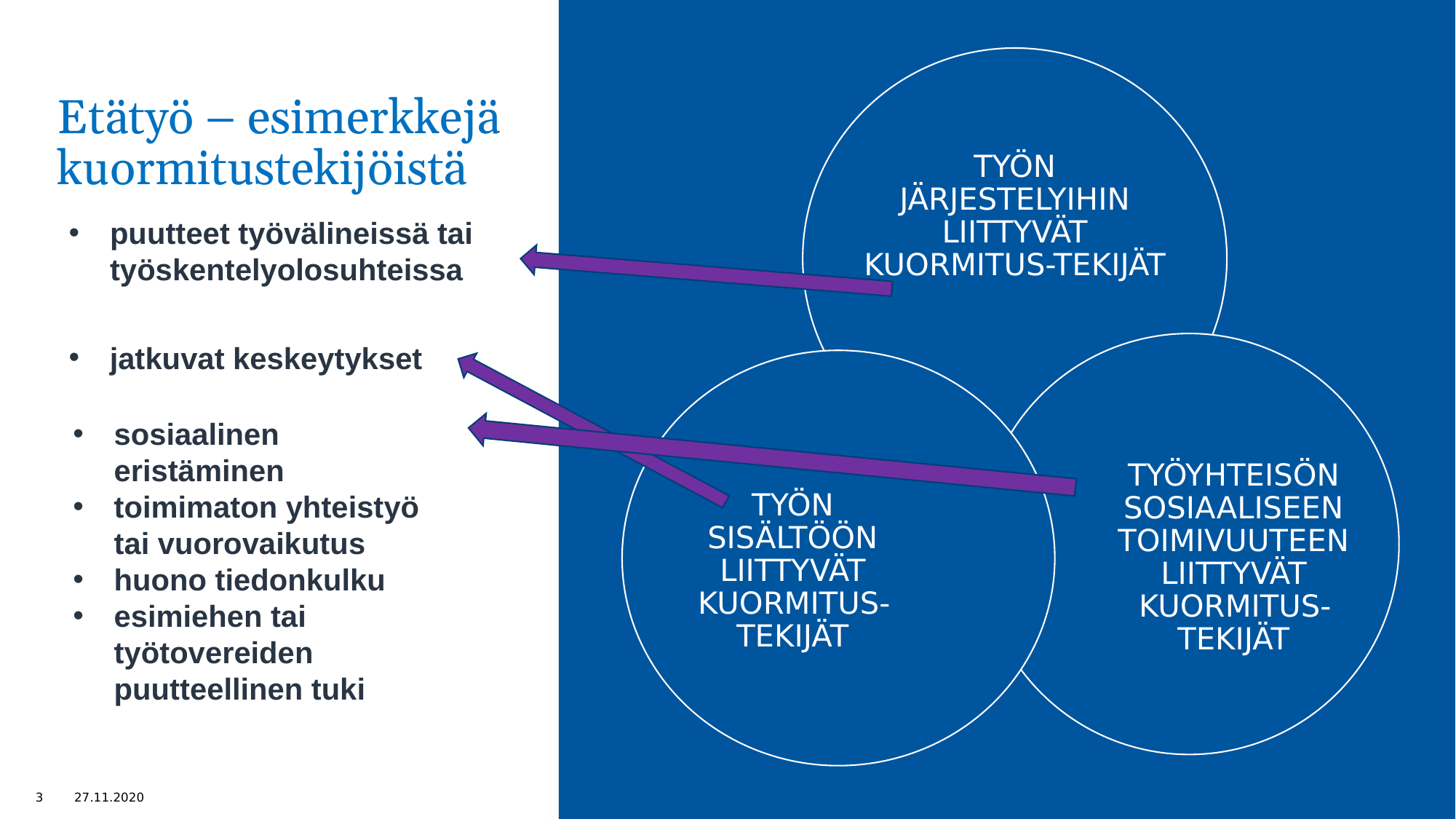

# Etätyö – esimerkkejä kuormitustekijöistä

TYÖN JÄRJESTELYIHIN LIITTYVÄT KUORMITUS-TEKIJÄT
puutteet työvälineissä tai työskentelyolosuhteissa

jatkuvat keskeytykset

TYÖYHTEISÖN SOSIAALISEEN TOIMIVUUTEEN LIITTYVÄT KUORMITUS-TEKIJÄT

TYÖN SISÄLTÖÖN LIITTYVÄT KUORMITUS-TEKIJÄT
sosiaalinen eristäminen
toimimaton yhteistyö tai vuorovaikutus
huono tiedonkulku
esimiehen tai työtovereiden puutteellinen tuki

3
27.11.2020